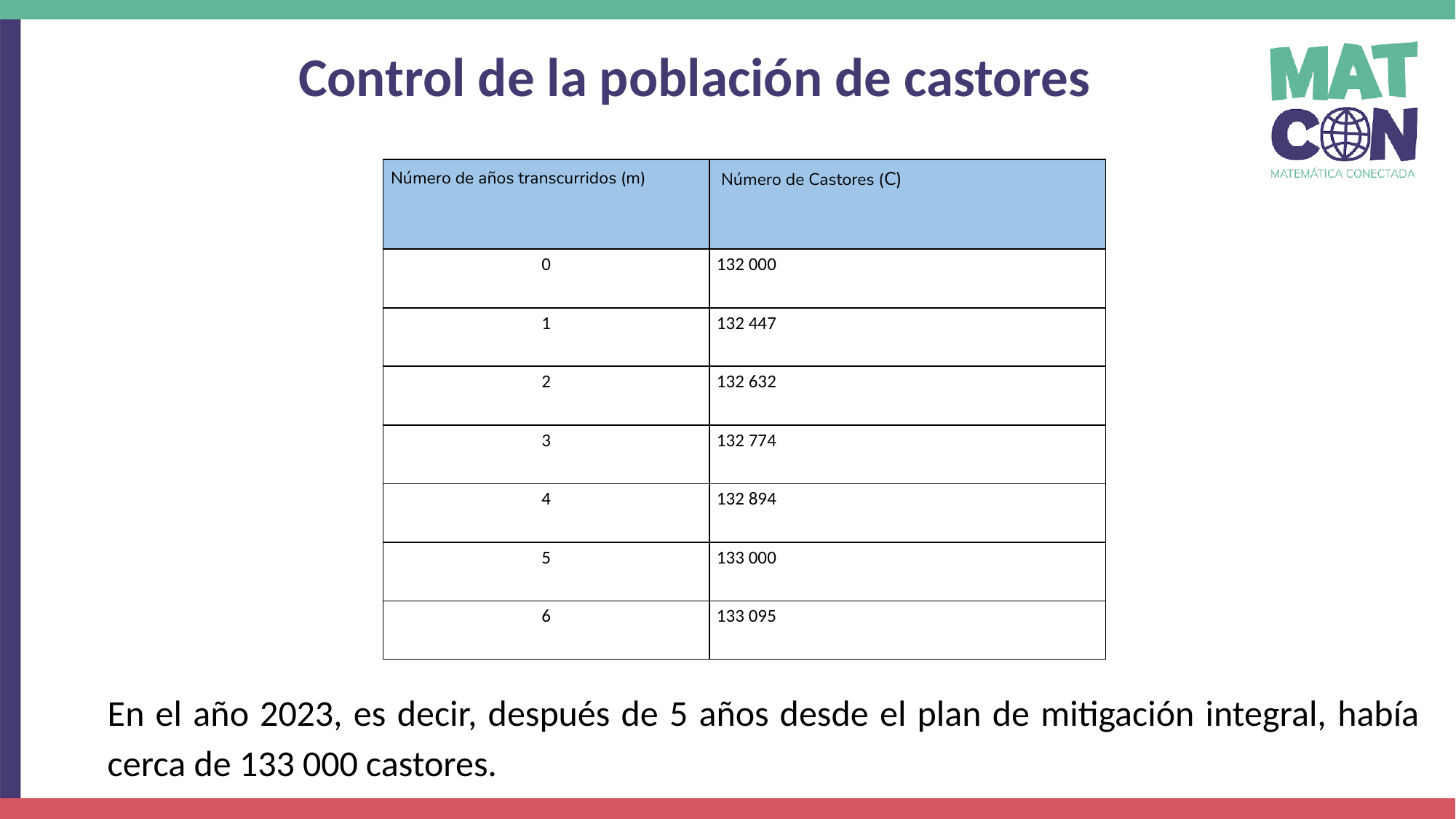

Control de la población de castores
| Número de años transcurridos (m) | Número de Castores (C) |
| --- | --- |
| 0 | 132 000 |
| 1 | 132 447 |
| 2 | 132 632 |
| 3 | 132 774 |
| 4 | 132 894 |
| 5 | 133 000 |
| 6 | 133 095 |

En el año 2023, es decir, después de 5 años desde el plan de mitigación integral, había cerca de 133 000 castores.